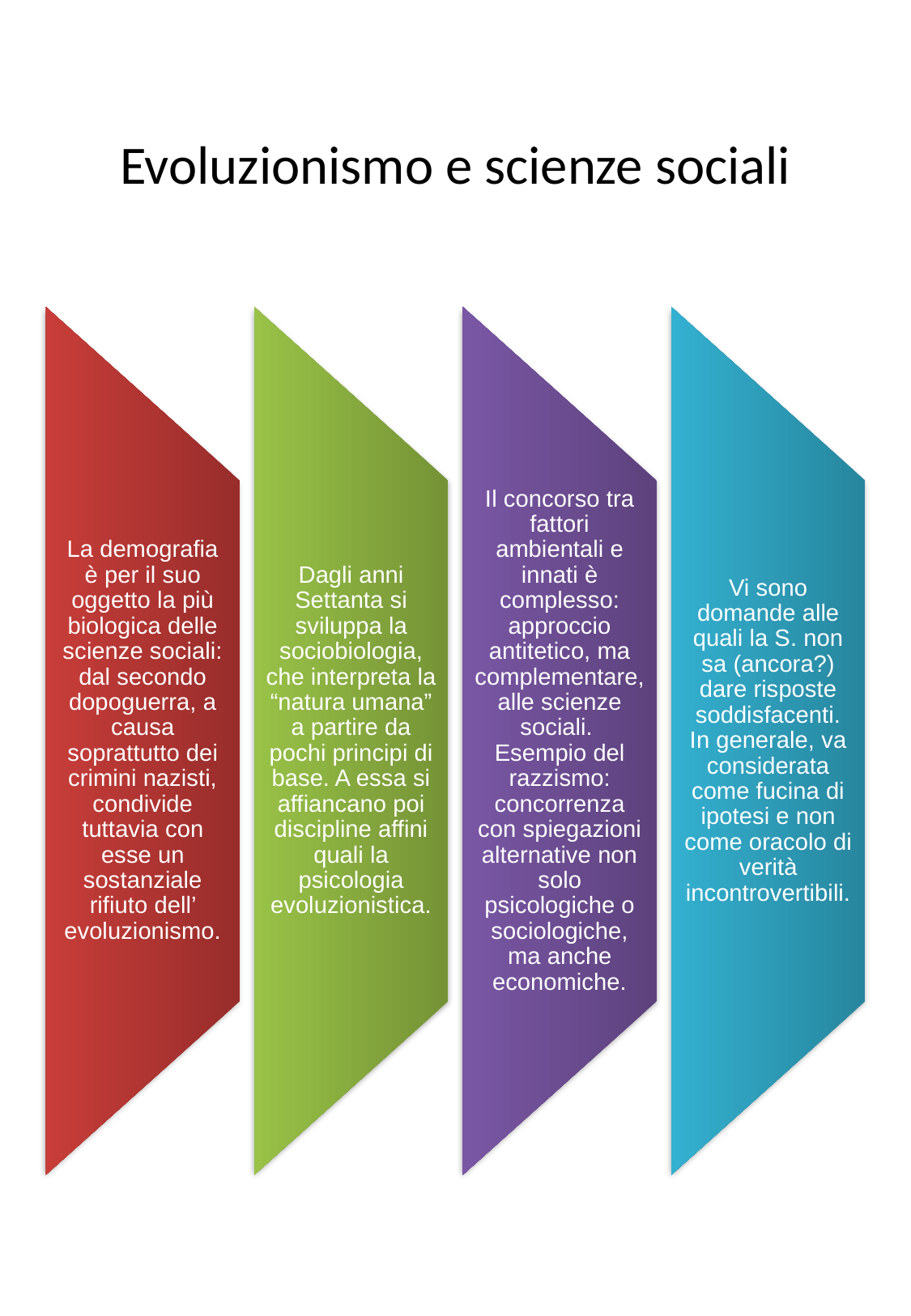

# Evoluzionismo e scienze sociali
La demografia è per il suo oggetto la più biologica delle scienze sociali: dal secondo dopoguerra, a causa soprattutto dei crimini nazisti, condivide tuttavia con esse un sostanziale rifiuto dell’ evoluzionismo.
Dagli anni Settanta si sviluppa la sociobiologia, che interpreta la “natura umana” a partire da pochi principi di base. A essa si affiancano poi discipline affini quali la psicologia evoluzionistica.
Il concorso tra fattori ambientali e innati è complesso: approccio antitetico, ma complementare, alle scienze sociali.  Esempio del razzismo: concorrenza con spiegazioni alternative non solo psicologiche o sociologiche, ma anche economiche.
Vi sono domande alle quali la S. non sa (ancora?) dare risposte soddisfacenti. In generale, va considerata come fucina di ipotesi e non come oracolo di verità incontrovertibili.